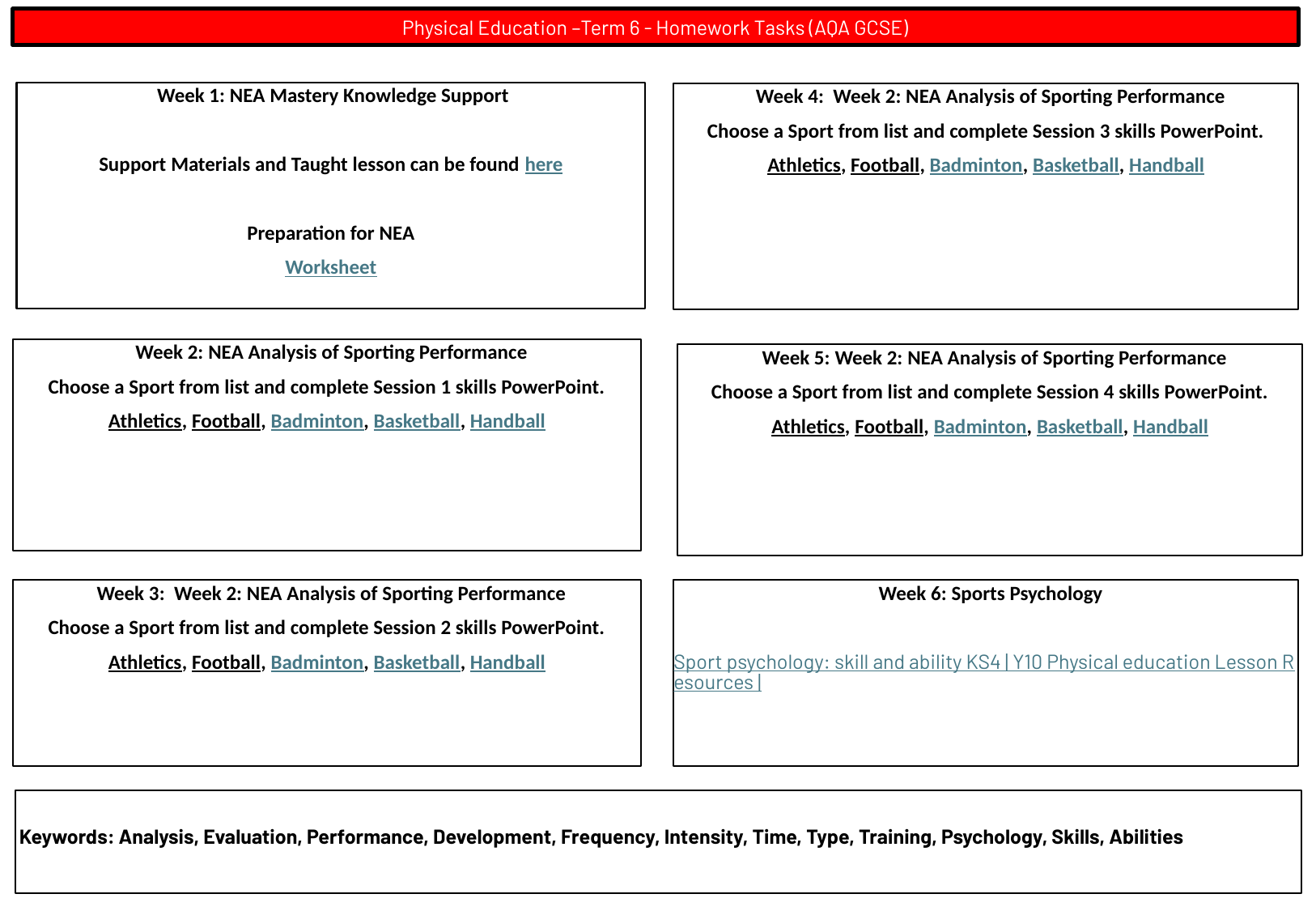

Physical Education –Term 6 - Homework Tasks (AQA GCSE)
 Week 1: NEA Mastery Knowledge Support

Support Materials and Taught lesson can be found here

Preparation for NEA
Worksheet
  Week 4:  Week 2: NEA Analysis of Sporting Performance
Choose a Sport from list and complete Session 3 skills PowerPoint.
Athletics, Football, Badminton, Basketball, Handball
  Week 2: NEA Analysis of Sporting Performance
Choose a Sport from list and complete Session 1 skills PowerPoint.
Athletics, Football, Badminton, Basketball, Handball
  Week 5: Week 2: NEA Analysis of Sporting Performance
Choose a Sport from list and complete Session 4 skills PowerPoint.
Athletics, Football, Badminton, Basketball, Handball
  Week 3:  Week 2: NEA Analysis of Sporting Performance
Choose a Sport from list and complete Session 2 skills PowerPoint.
Athletics, Football, Badminton, Basketball, Handball
  Week 6: Sports Psychology

Sport psychology: skill and ability KS4 | Y10 Physical education Lesson Resources |

 Keywords: Analysis, Evaluation, Performance, Development, Frequency, Intensity, Time, Type, Training, Psychology, Skills, Abilities